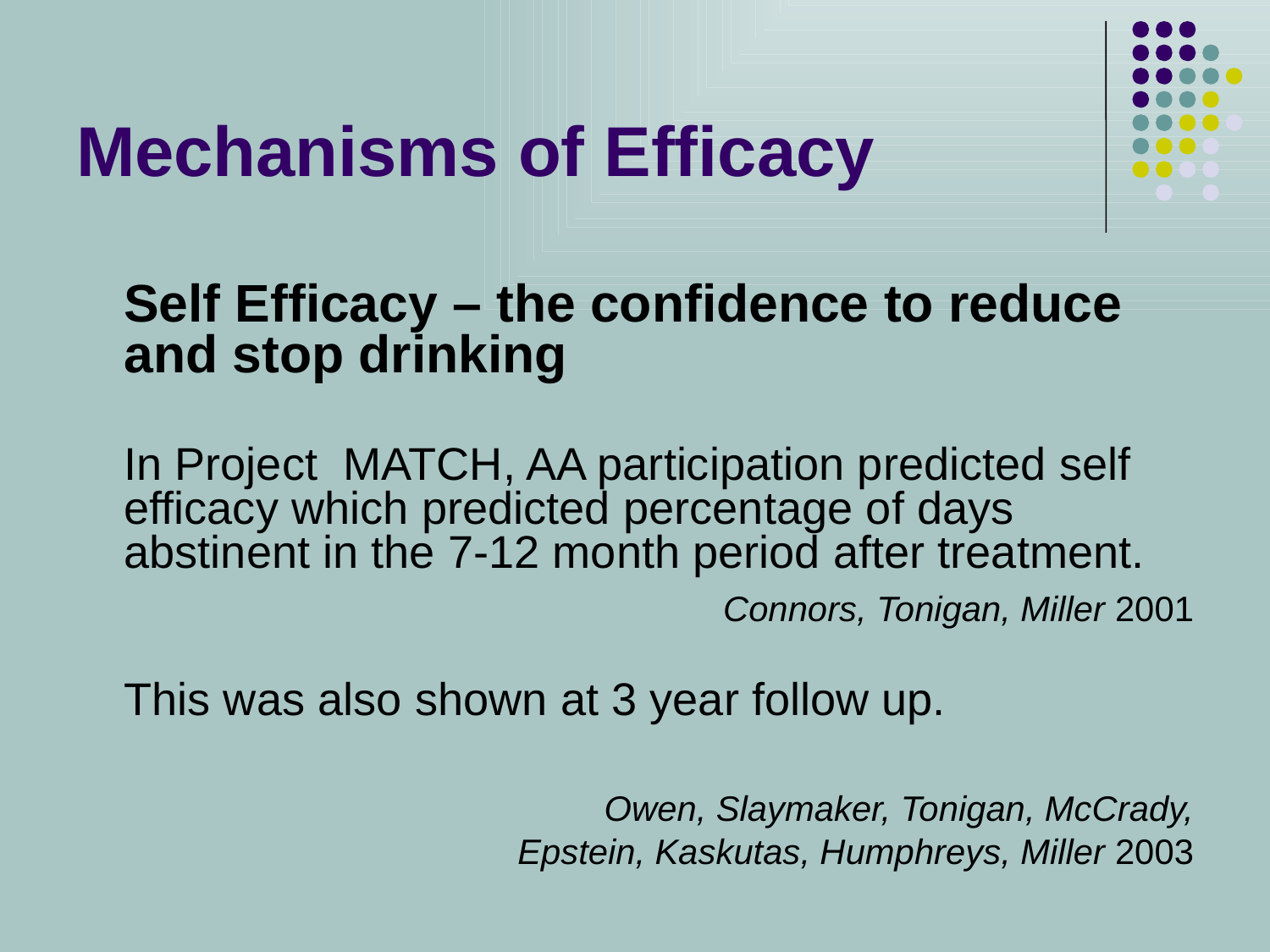

# Mechanisms of Efficacy
	Self Efficacy – the confidence to reduce and stop drinking

	In Project  MATCH, AA participation predicted self efficacy which predicted percentage of days abstinent in the 7-12 month period after treatment.
				Connors, Tonigan, Miller 2001

	This was also shown at 3 year follow up.

	Owen, Slaymaker, Tonigan, McCrady,
 Epstein, Kaskutas, Humphreys, Miller 2003